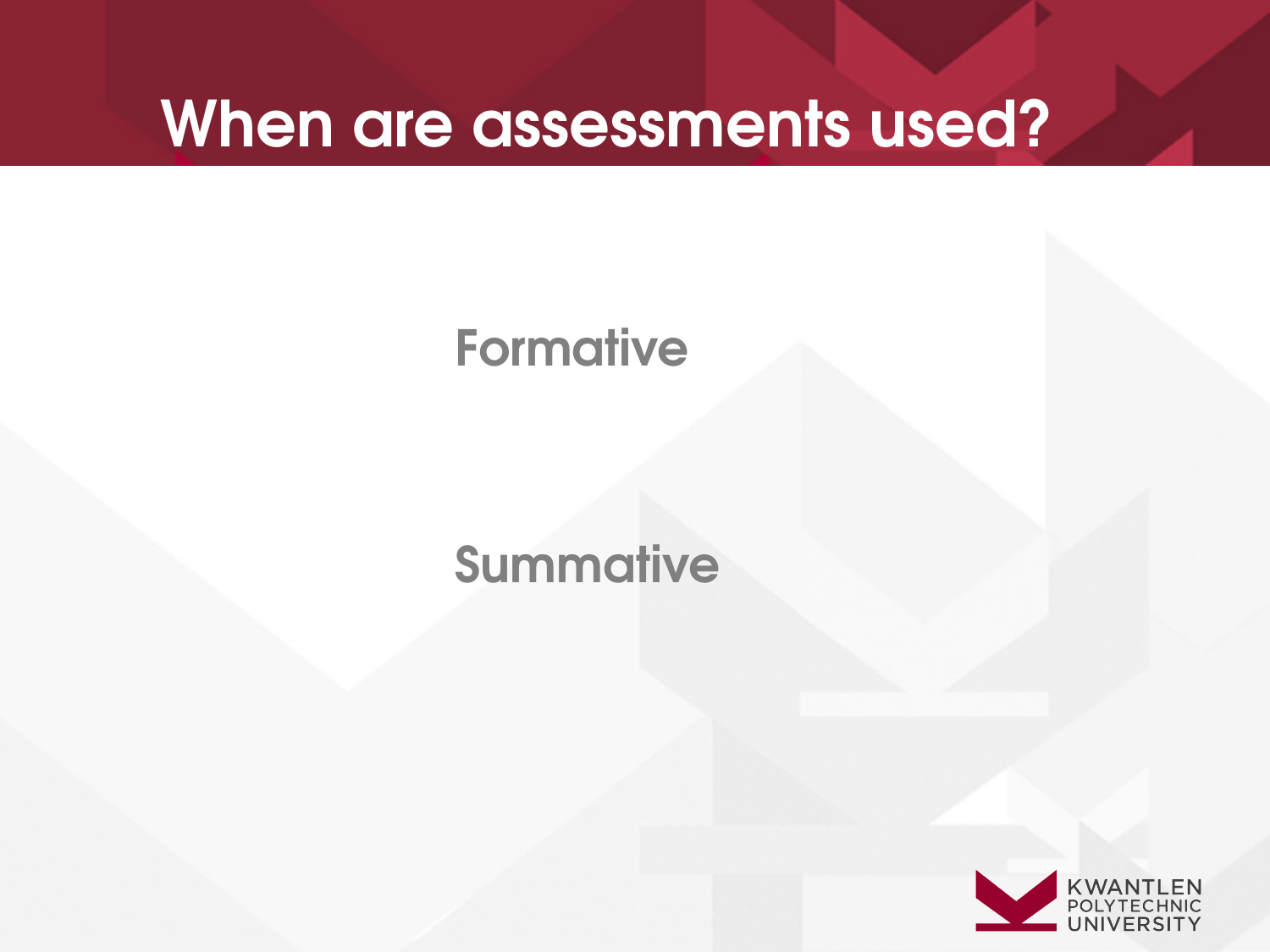

# When are assessments used?

  Formative

  Summative